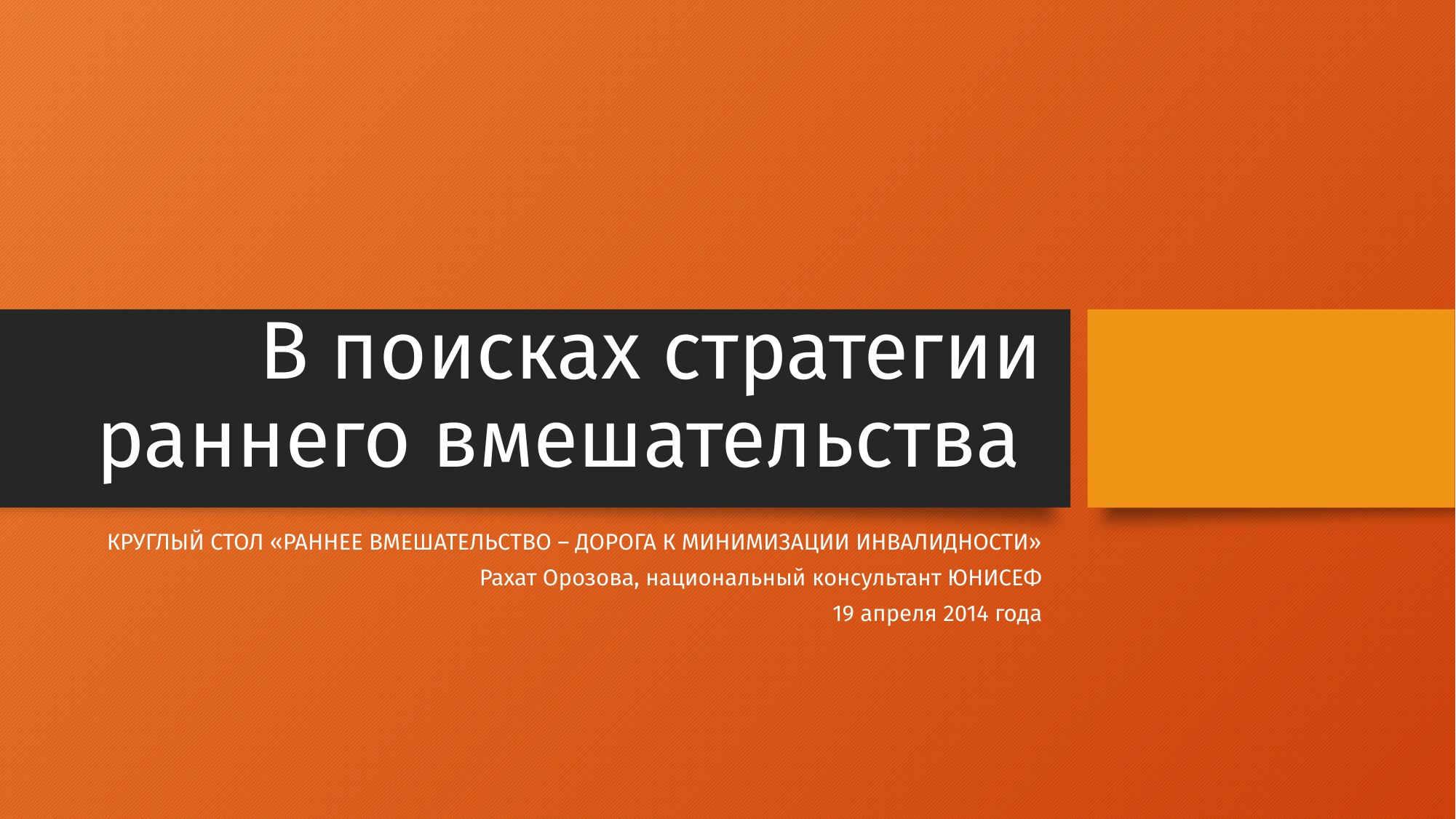

# В поисках стратегии раннего вмешательства
КРУГЛЫЙ СТОЛ «РАННЕЕ ВМЕШАТЕЛЬСТВО – ДОРОГА К МИНИМИЗАЦИИ ИНВАЛИДНОСТИ»
Рахат Орозова, национальный консультант ЮНИСЕФ
19 апреля 2014 года